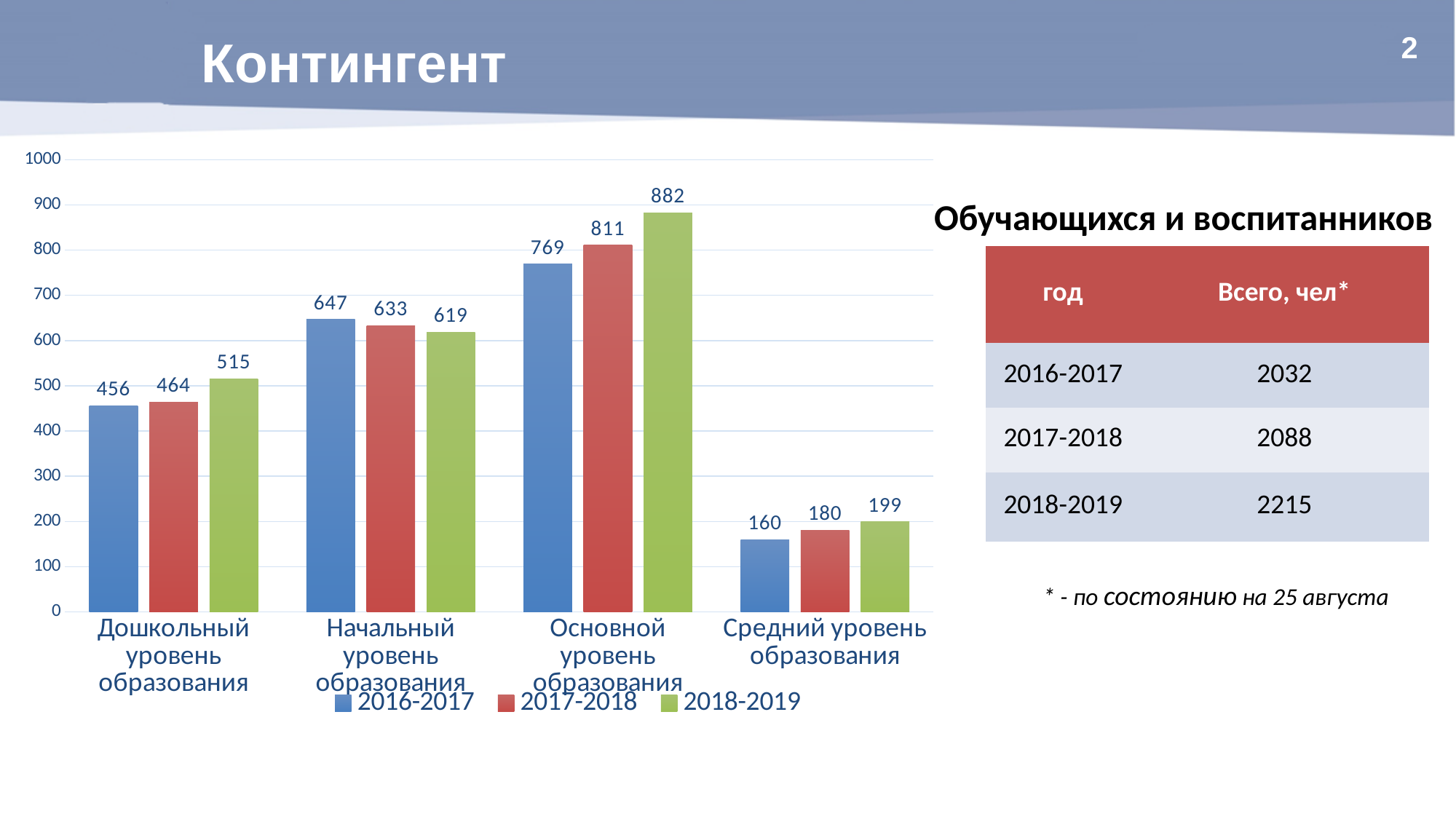

Контингент
2

### Chart

| Category | 2016-2017 | 2017-2018 | 2018-2019 |
|---|---|---|---|
| Дошкольный уровень образования | 456.0 | 464.0 | 515.0 |
| Начальный уровень образования | 647.0 | 633.0 | 619.0 |
| Основной уровень образования | 769.0 | 811.0 | 882.0 |
| Средний уровень образования | 160.0 | 180.0 | 199.0 |
Обучающихся и воспитанников
| год | Всего, чел\* |
| --- | --- |
| 2016-2017 | 2032 |
| 2017-2018 | 2088 |
| 2018-2019 | 2215 |
* - по состоянию на 25 августа